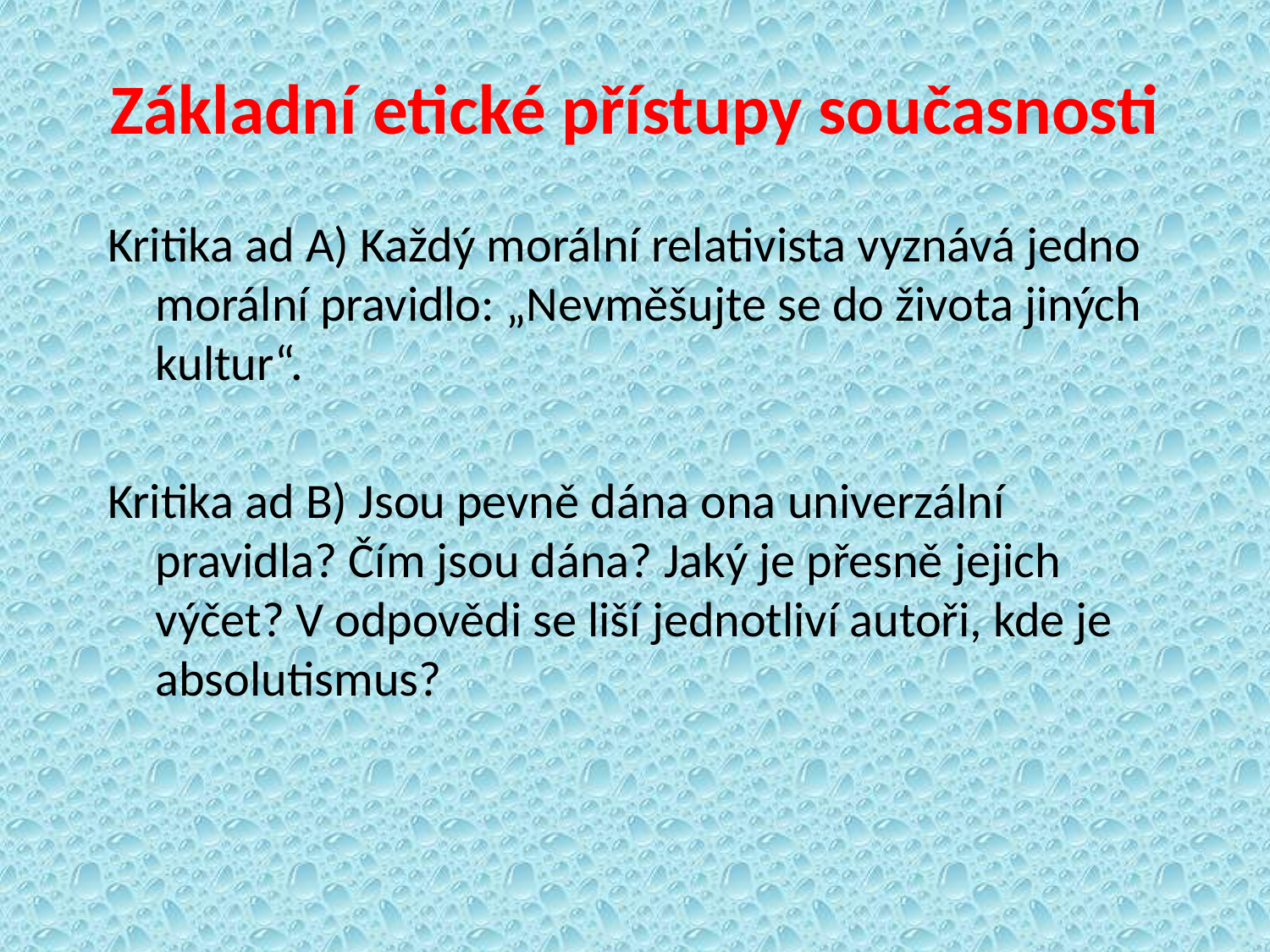

# Základní etické přístupy současnosti
Kritika ad A) Každý morální relativista vyznává jedno morální pravidlo: „Nevměšujte se do života jiných kultur“.

Kritika ad B) Jsou pevně dána ona univerzální pravidla? Čím jsou dána? Jaký je přesně jejich výčet? V odpovědi se liší jednotliví autoři, kde je absolutismus?